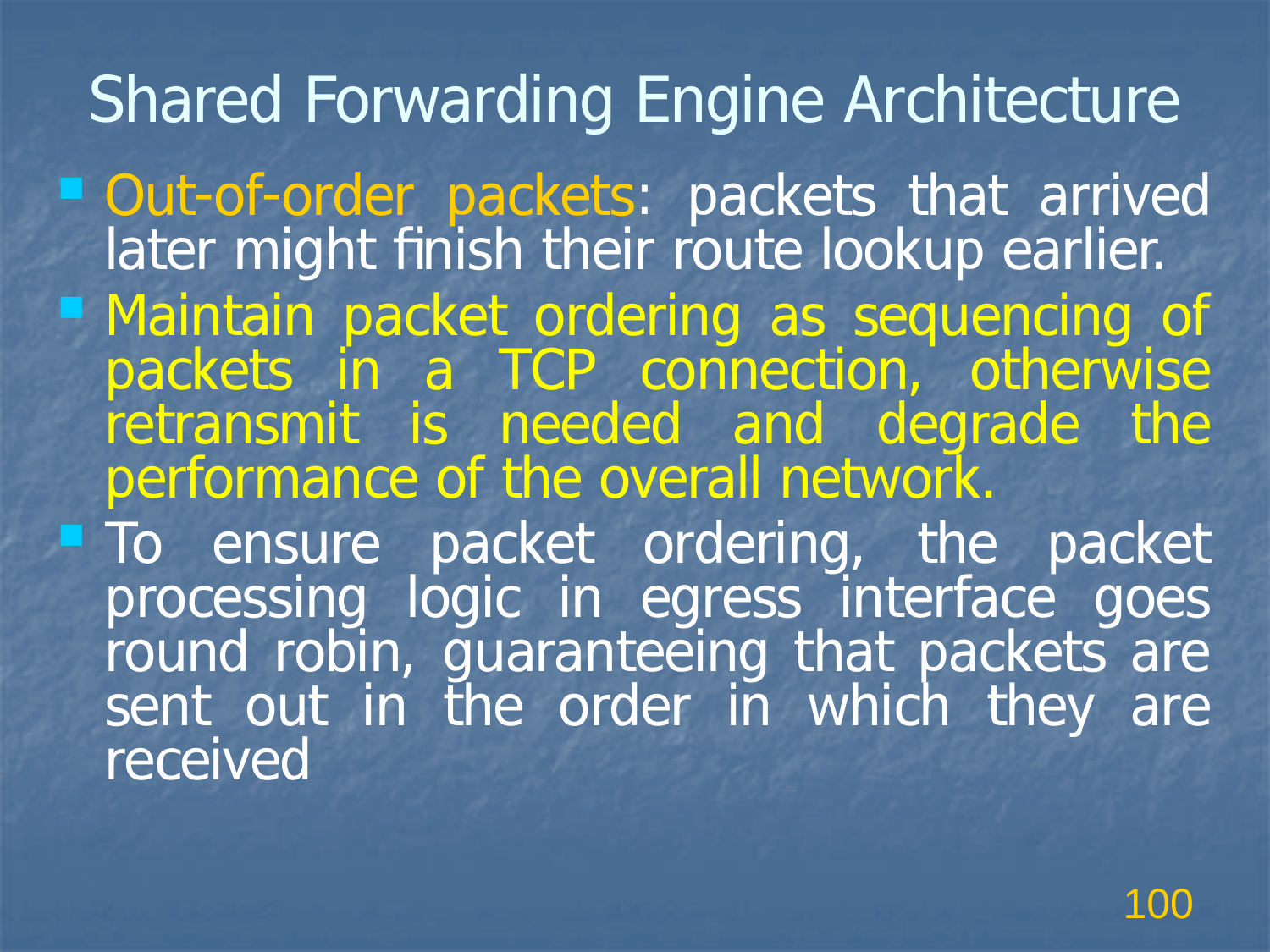

# Shared Forwarding Engine Architecture
Out-of-order packets: packets that arrived later might finish their route lookup earlier.
Maintain packet ordering as sequencing of packets in a TCP connection, otherwise retransmit is needed and degrade the performance of the overall network.
To ensure packet ordering, the packet processing logic in egress interface goes round robin, guaranteeing that packets are sent out in the order in which they are received
100